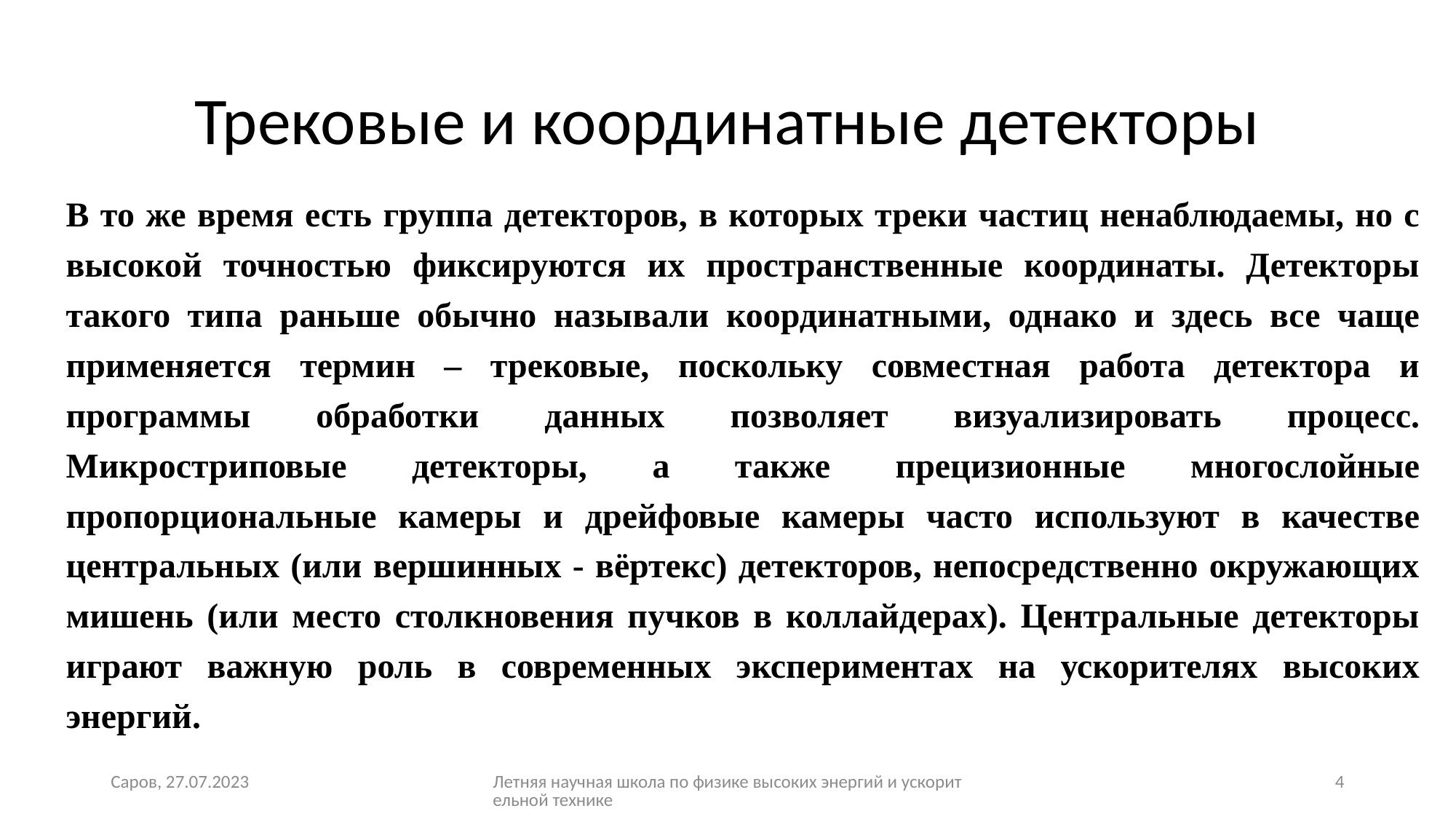

# Трековые и координатные детекторы
В то же время есть группа детекторов, в которых треки частиц ненаблюдаемы, но с высокой точностью фиксируются их пространственные координаты. Детекторы такого типа раньше обычно называли координатными, однако и здесь все чаще применяется термин – трековые, поскольку совместная работа детектора и программы обработки данных позволяет визуализировать процесс.
Микростриповые детекторы, а также прецизионные многослойные пропорциональные камеры и дрейфовые камеры часто используют в качестве центральных (или вершинных - вёртекс) детекторов, непосредственно окружающих мишень (или место столкновения пучков в коллайдерах). Центральные детекторы играют важную роль в современных экспериментах на ускорителях высоких энергий.
Саров, 27.07.2023
Летняя научная школа по физике высоких энергий и ускорительной технике
4